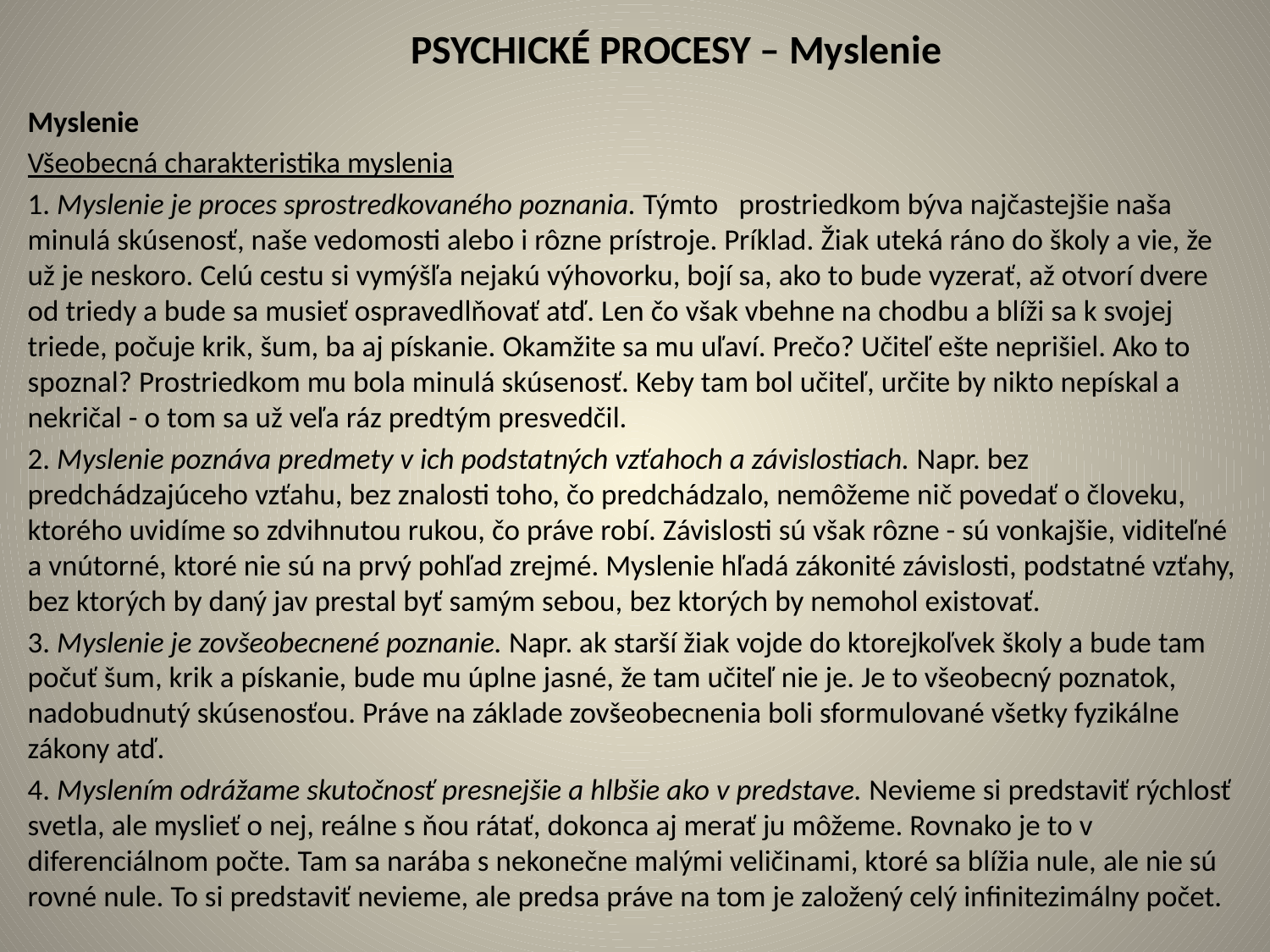

# PSYCHICKÉ PROCESY – Myslenie
Myslenie
Všeobecná charakteristika myslenia
1. Myslenie je proces sprostredkovaného poznania. Týmto	prostriedkom býva najčastejšie naša minulá skúsenosť, naše vedomosti alebo i rôzne prístroje. Príklad. Žiak uteká ráno do školy a vie, že už je neskoro. Celú cestu si vymýšľa nejakú výhovorku, bojí sa, ako to bude vyzerať, až otvorí dvere od triedy a bude sa musieť ospravedlňovať atď. Len čo však vbehne na chodbu a blíži sa k svojej triede, počuje krik, šum, ba aj pískanie. Okamžite sa mu uľaví. Prečo? Učiteľ ešte neprišiel. Ako to spoznal? Prostriedkom mu bola minulá skúsenosť. Keby tam bol učiteľ, určite by nikto nepískal a nekričal - o tom sa už veľa ráz predtým presvedčil.
2. Myslenie poznáva predmety v ich podstatných vzťahoch a závislostiach. Napr. bez predchádzajúceho vzťahu, bez znalosti toho, čo predchádzalo, nemôžeme nič povedať o človeku, ktorého uvidíme so zdvihnutou rukou, čo práve robí. Závislosti sú však rôzne - sú vonkajšie, viditeľné a vnútorné, ktoré nie sú na prvý pohľad zrejmé. Myslenie hľadá zákonité závislosti, podstatné vzťahy, bez ktorých by daný jav prestal byť samým sebou, bez ktorých by nemohol existovať.
3. Myslenie je zovšeobecnené poznanie. Napr. ak starší žiak vojde do ktorejkoľvek školy a bude tam počuť šum, krik a pískanie, bude mu úplne jasné, že tam učiteľ nie je. Je to všeobecný poznatok, nadobudnutý skúsenosťou. Práve na základe zovšeobecnenia boli sformulované všetky fyzikálne zákony atď.
4. Myslením odrážame skutočnosť presnejšie a hlbšie ako v predstave. Nevieme si predstaviť rýchlosť svetla, ale myslieť o nej, reálne s ňou rátať, dokonca aj merať ju môžeme. Rovnako je to v diferenciálnom počte. Tam sa narába s nekonečne malými veličinami, ktoré sa blížia nule, ale nie sú rovné nule. To si predstaviť nevieme, ale predsa práve na tom je založený celý infinitezimálny počet.